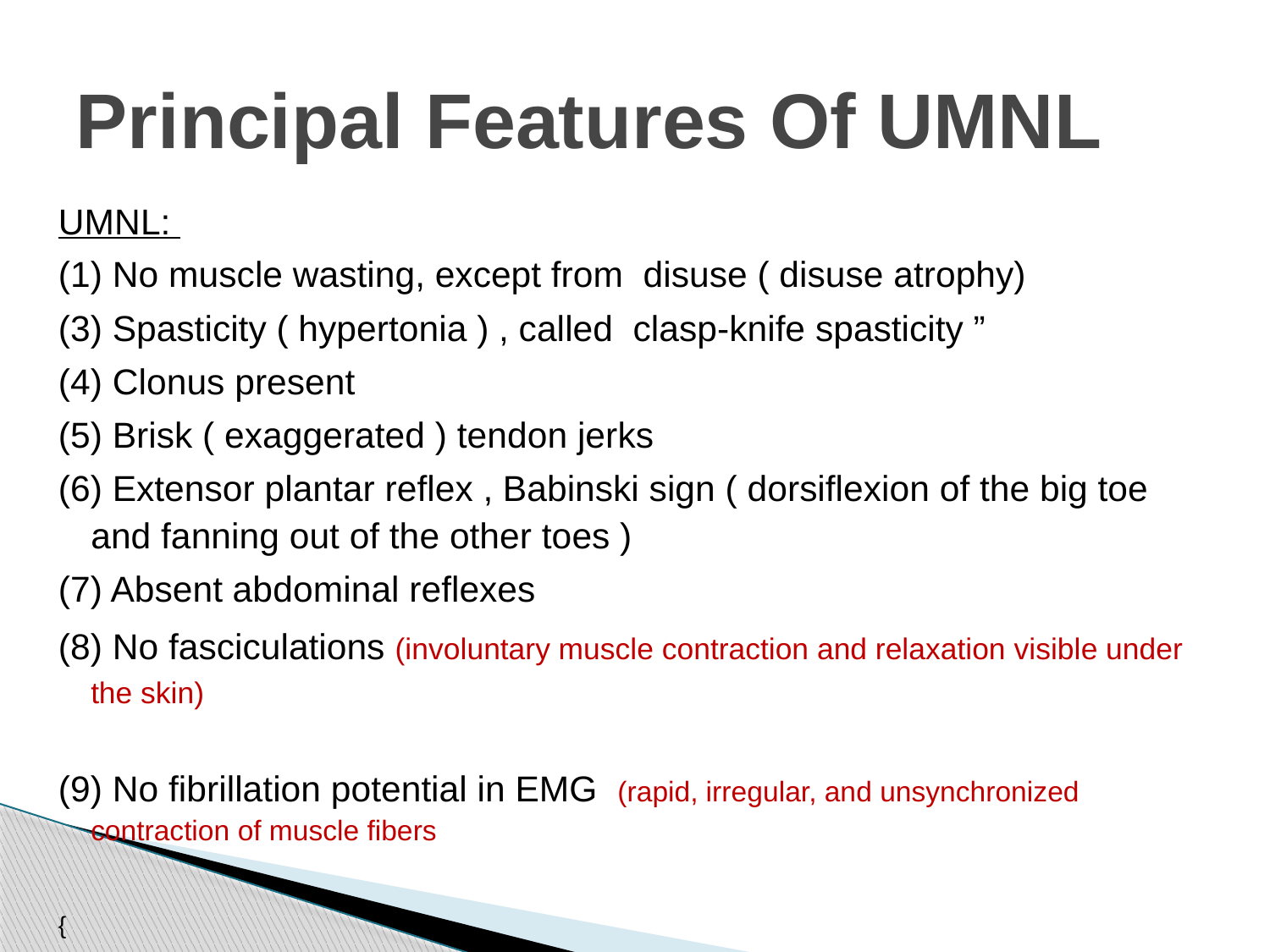

# Principal Features Of UMNL
UMNL:
(1) No muscle wasting, except from  disuse ( disuse atrophy)
(3) Spasticity ( hypertonia ) , called  clasp-knife spasticity ”
(4) Clonus present
(5) Brisk ( exaggerated ) tendon jerks
(6) Extensor plantar reflex , Babinski sign ( dorsiflexion of the big toe and fanning out of the other toes )
(7) Absent abdominal reflexes
(8) No fasciculations (involuntary muscle contraction and relaxation visible under the skin)

(9) No fibrillation potential in EMG  (rapid, irregular, and unsynchronized contraction of muscle fibers

{